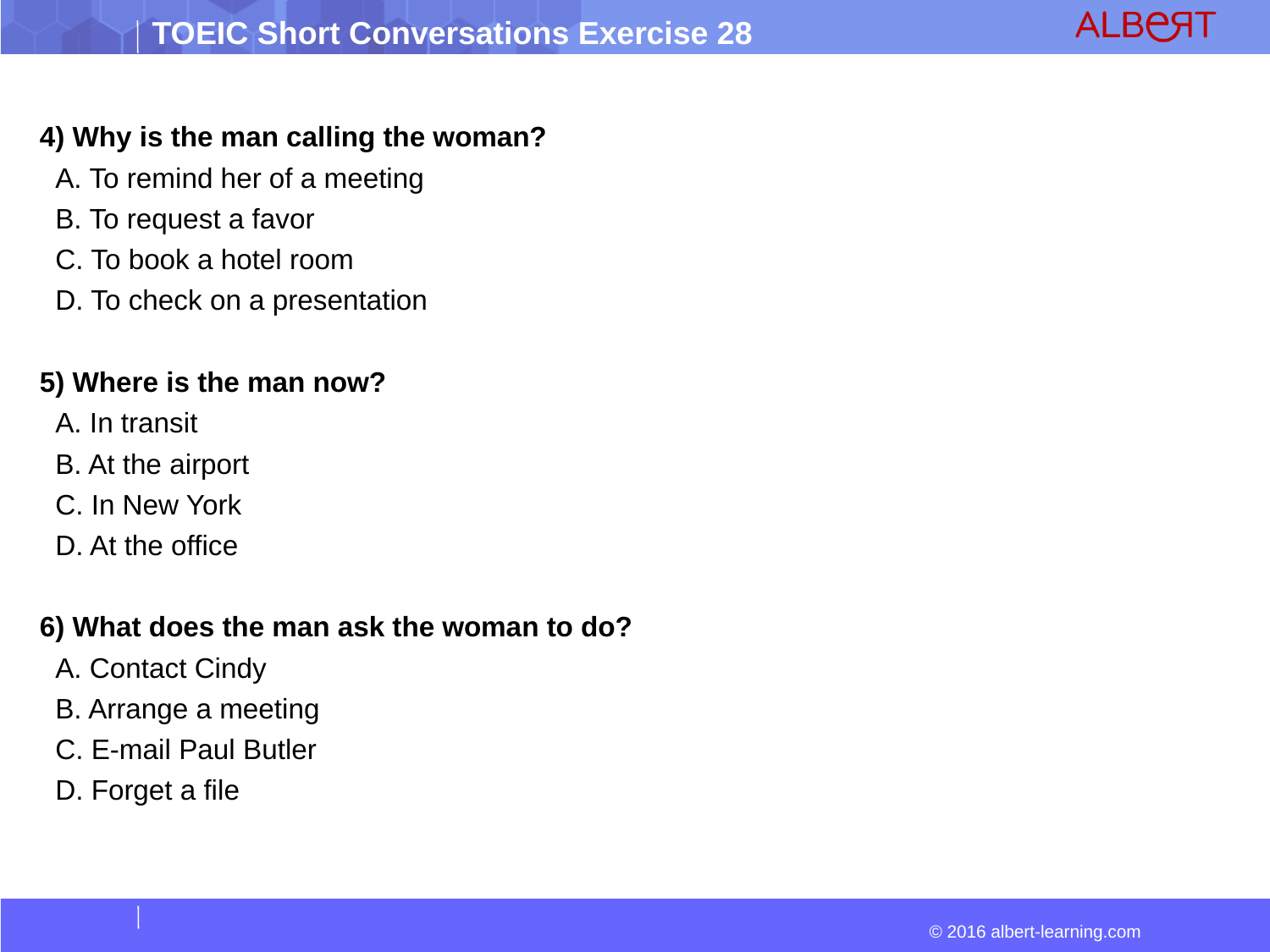

4) Why is the man calling the woman?
  A. To remind her of a meeting
  B. To request a favor
  C. To book a hotel room
  D. To check on a presentation

5) Where is the man now?
  A. In transit
  B. At the airport
  C. In New York
  D. At the office

6) What does the man ask the woman to do?
  A. Contact Cindy
  B. Arrange a meeting
  C. E-mail Paul Butler
  D. Forget a file